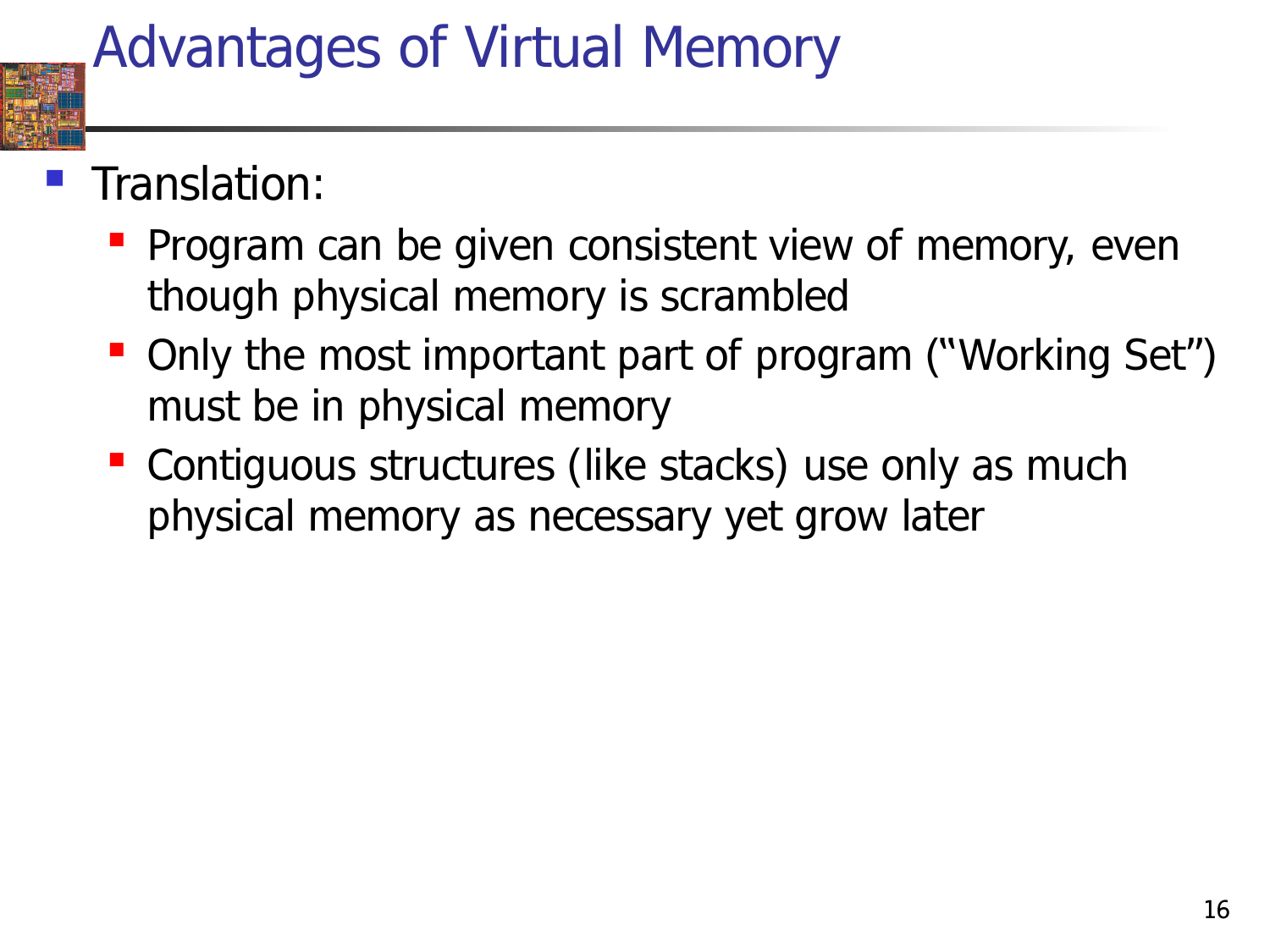

# Advantages of Virtual Memory
Translation:
Program can be given consistent view of memory, even though physical memory is scrambled
Only the most important part of program (“Working Set”) must be in physical memory
Contiguous structures (like stacks) use only as much physical memory as necessary yet grow later
16